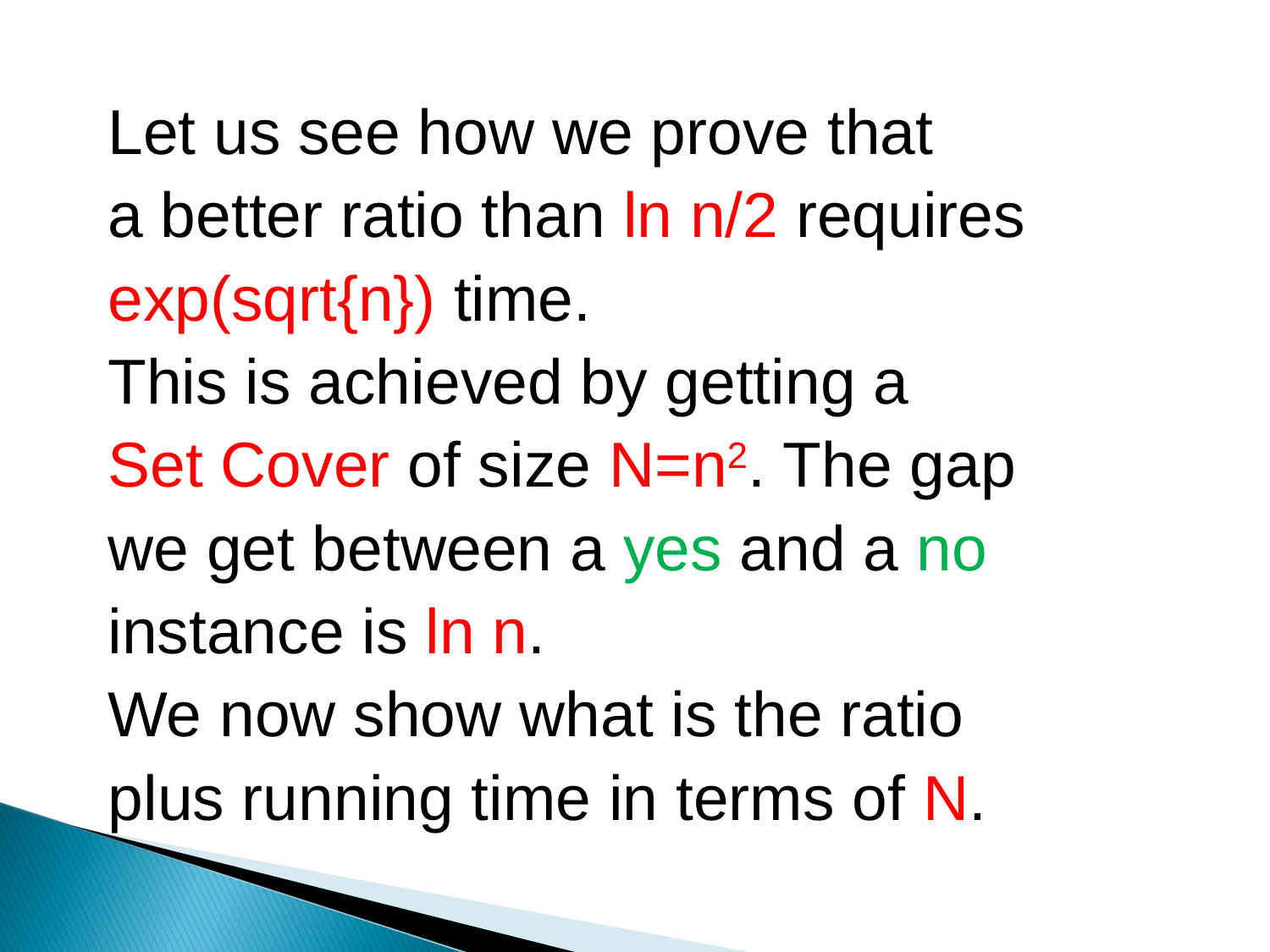

Let us see how we prove that
a better ratio than ln n/2 requires
exp(sqrt{n}) time.
This is achieved by getting a
Set Cover of size N=n2. The gap
we get between a yes and a no
instance is ln n.
We now show what is the ratio
plus running time in terms of N.